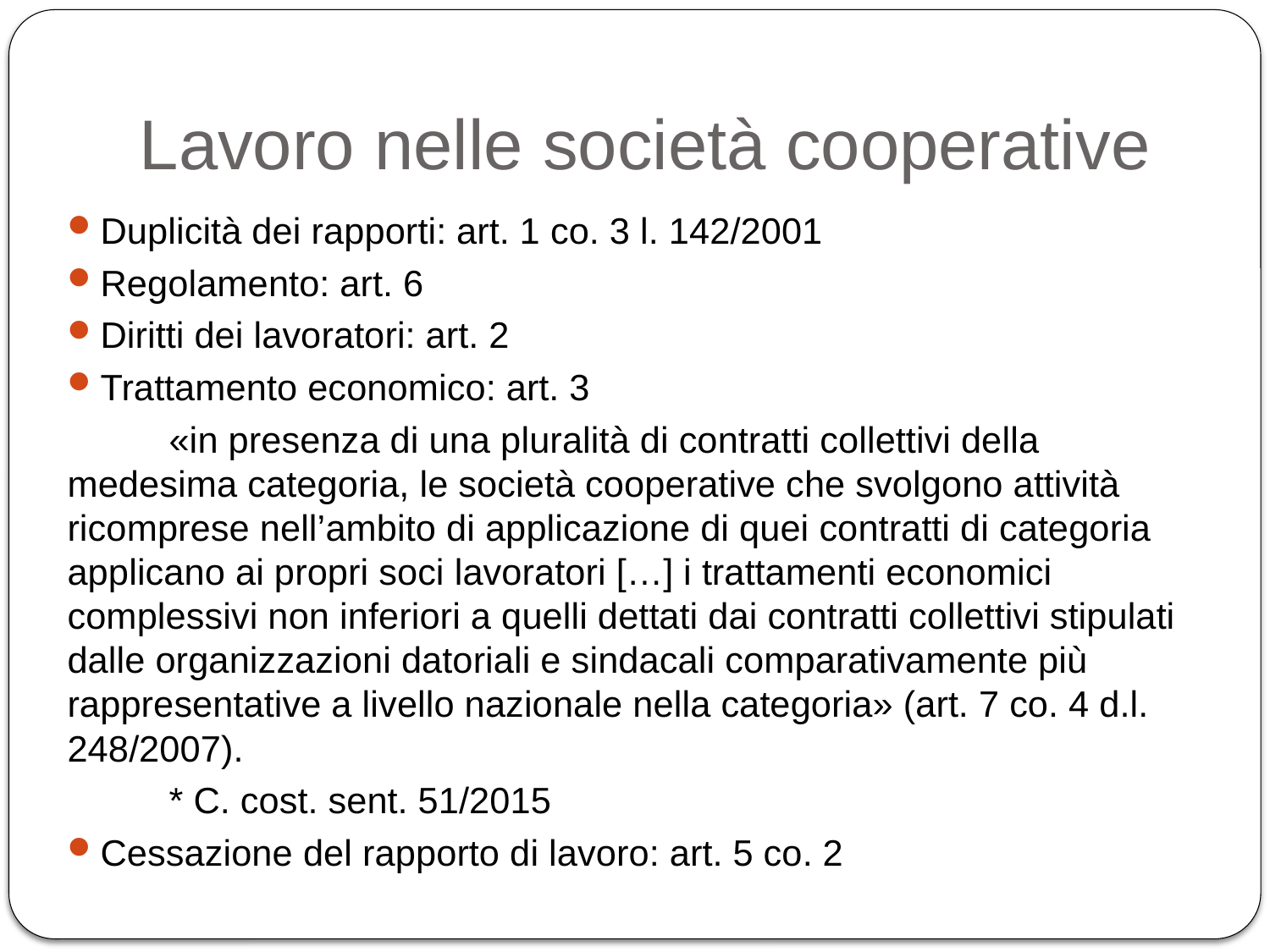

# Lavoro nelle società cooperative
Duplicità dei rapporti: art. 1 co. 3 l. 142/2001
Regolamento: art. 6
Diritti dei lavoratori: art. 2
Trattamento economico: art. 3
	«in presenza di una pluralità di contratti collettivi della medesima categoria, le società cooperative che svolgono attività ricomprese nell’ambito di applicazione di quei contratti di categoria applicano ai propri soci lavoratori […] i trattamenti economici complessivi non inferiori a quelli dettati dai contratti collettivi stipulati dalle organizzazioni datoriali e sindacali comparativamente più rappresentative a livello nazionale nella categoria» (art. 7 co. 4 d.l. 248/2007).
	* C. cost. sent. 51/2015
Cessazione del rapporto di lavoro: art. 5 co. 2